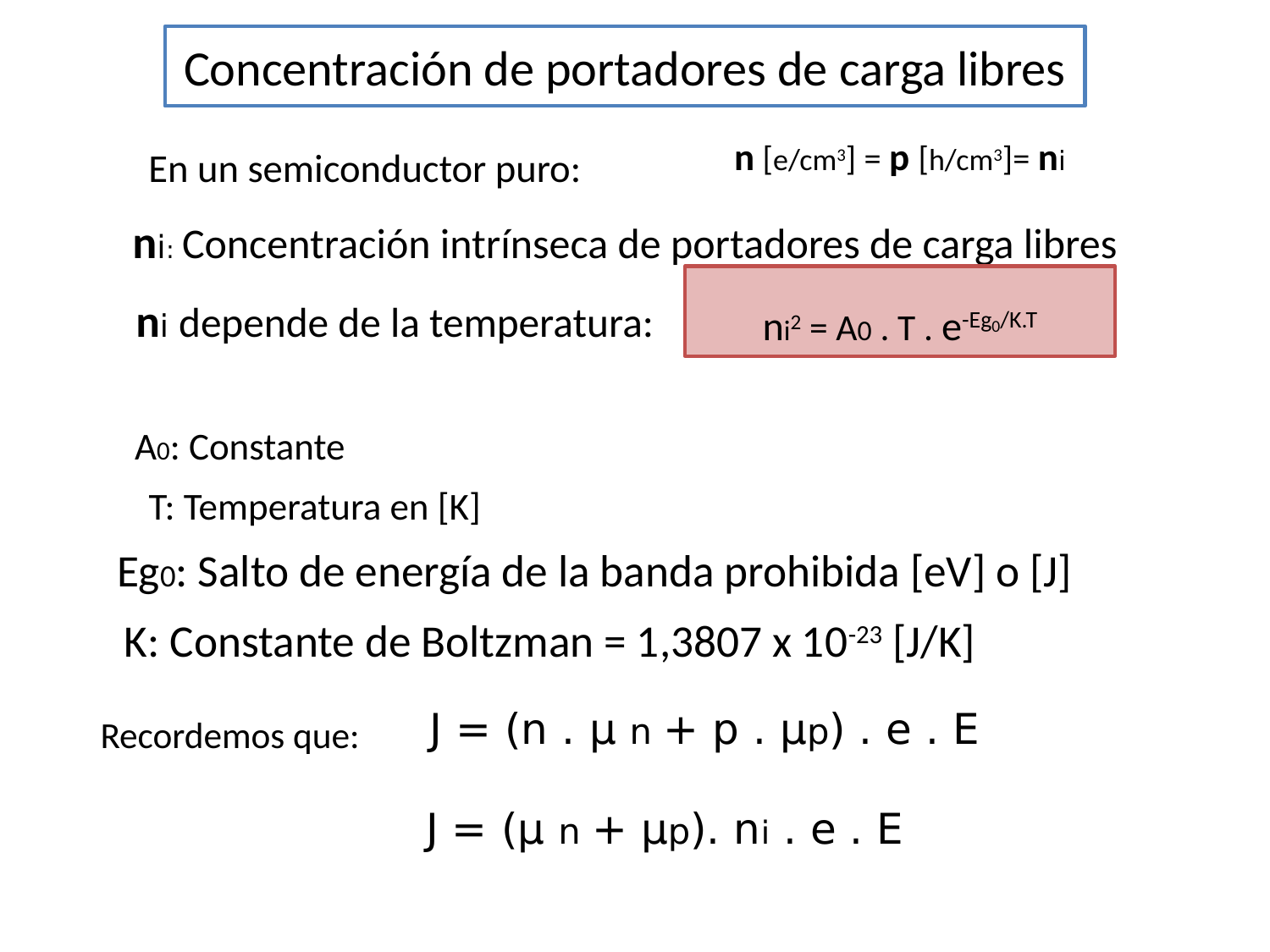

# Concentración de portadores de carga libres
n [e/cm3] = p [h/cm3]= ni
En un semiconductor puro:
ni: Concentración intrínseca de portadores de carga libres

ni2 = A0 . T . e-Eg0/K.T
ni depende de la temperatura:
A0: Constante
T: Temperatura en [K]
Eg0: Salto de energía de la banda prohibida [eV] o [J]
K: Constante de Boltzman = 1,3807 x 10-23 [J/K]
J = (n . μ n + p . μp) . e . E
Recordemos que:
J = (μ n + μp). ni . e . E